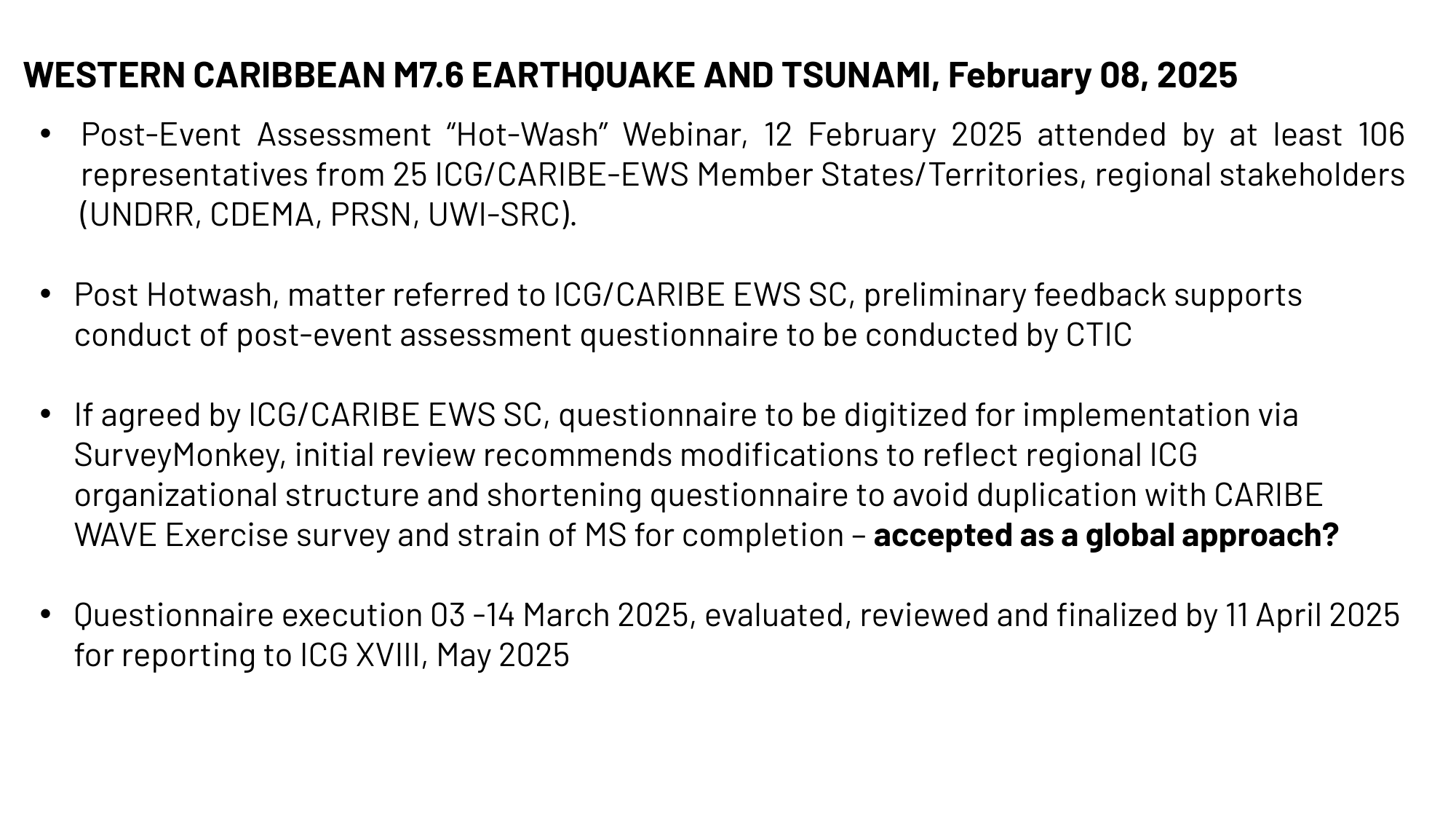

WESTERN CARIBBEAN M7.6 EARTHQUAKE AND TSUNAMI, February 08, 2025

Post-Event Assessment “Hot-Wash” Webinar, 12 February 2025 attended by at least 106 representatives from 25 ICG/CARIBE-EWS Member States/Territories, regional stakeholders (UNDRR, CDEMA, PRSN, UWI-SRC).

Post Hotwash, matter referred to ICG/CARIBE EWS SC, preliminary feedback supports conduct of post-event assessment questionnaire to be conducted by CTIC

If agreed by ICG/CARIBE EWS SC, questionnaire to be digitized for implementation via SurveyMonkey, initial review recommends modifications to reflect regional ICG organizational structure and shortening questionnaire to avoid duplication with CARIBE WAVE Exercise survey and strain of MS for completion – accepted as a global approach?

Questionnaire execution 03 -14 March 2025, evaluated, reviewed and finalized by 11 April 2025 for reporting to ICG XVIII, May 2025